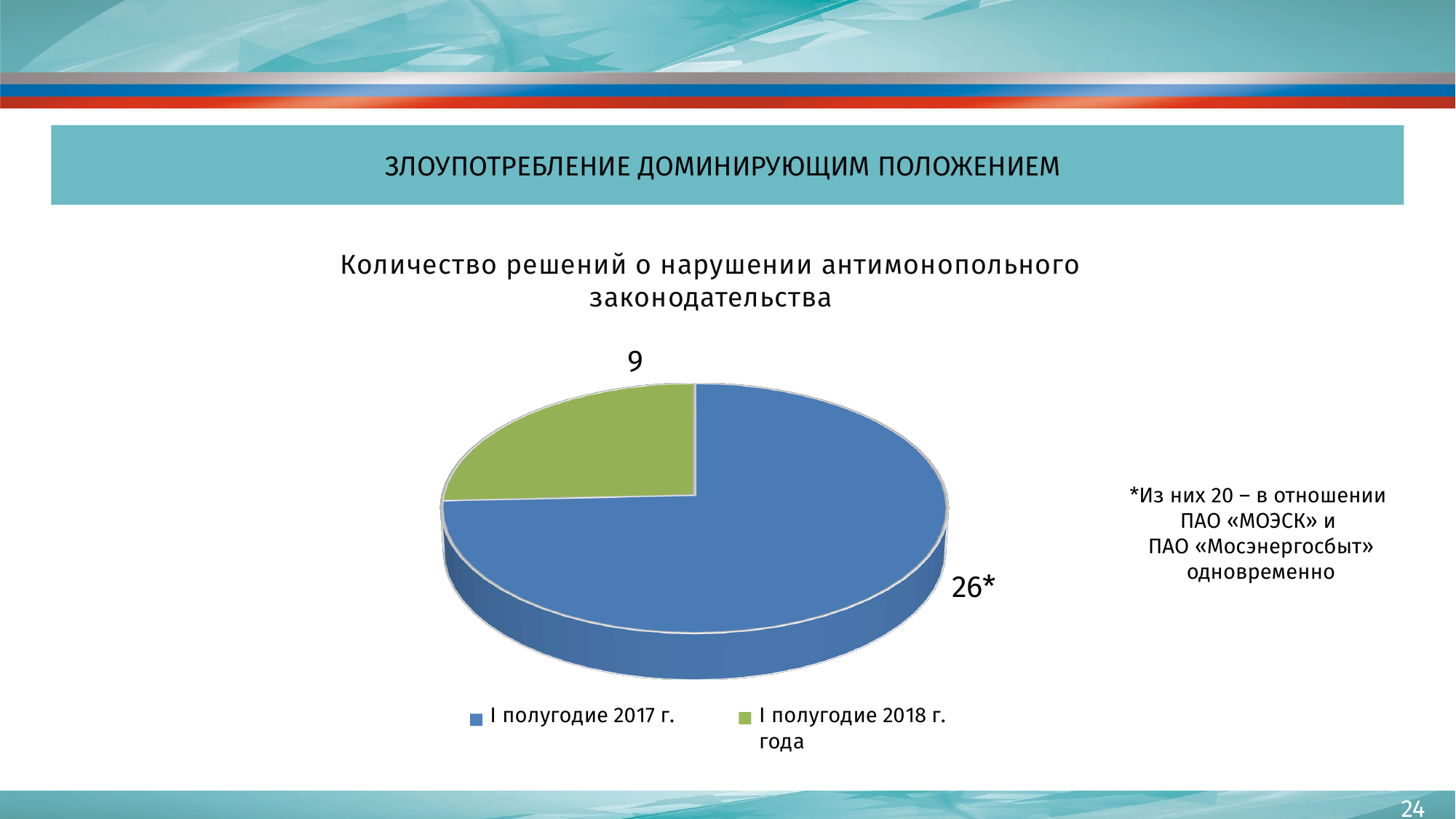

ЗЛОУПОТРЕБЛЕНИЕ ДОМИНИРУЮЩИМ ПОЛОЖЕНИЕМ
Количество решений о нарушении антимонопольного законодательства

[unsupported chart]

*Из них 20 – в отношении
ПАО «МОЭСК» и
ПАО «Мосэнергосбыт» одновременно
24